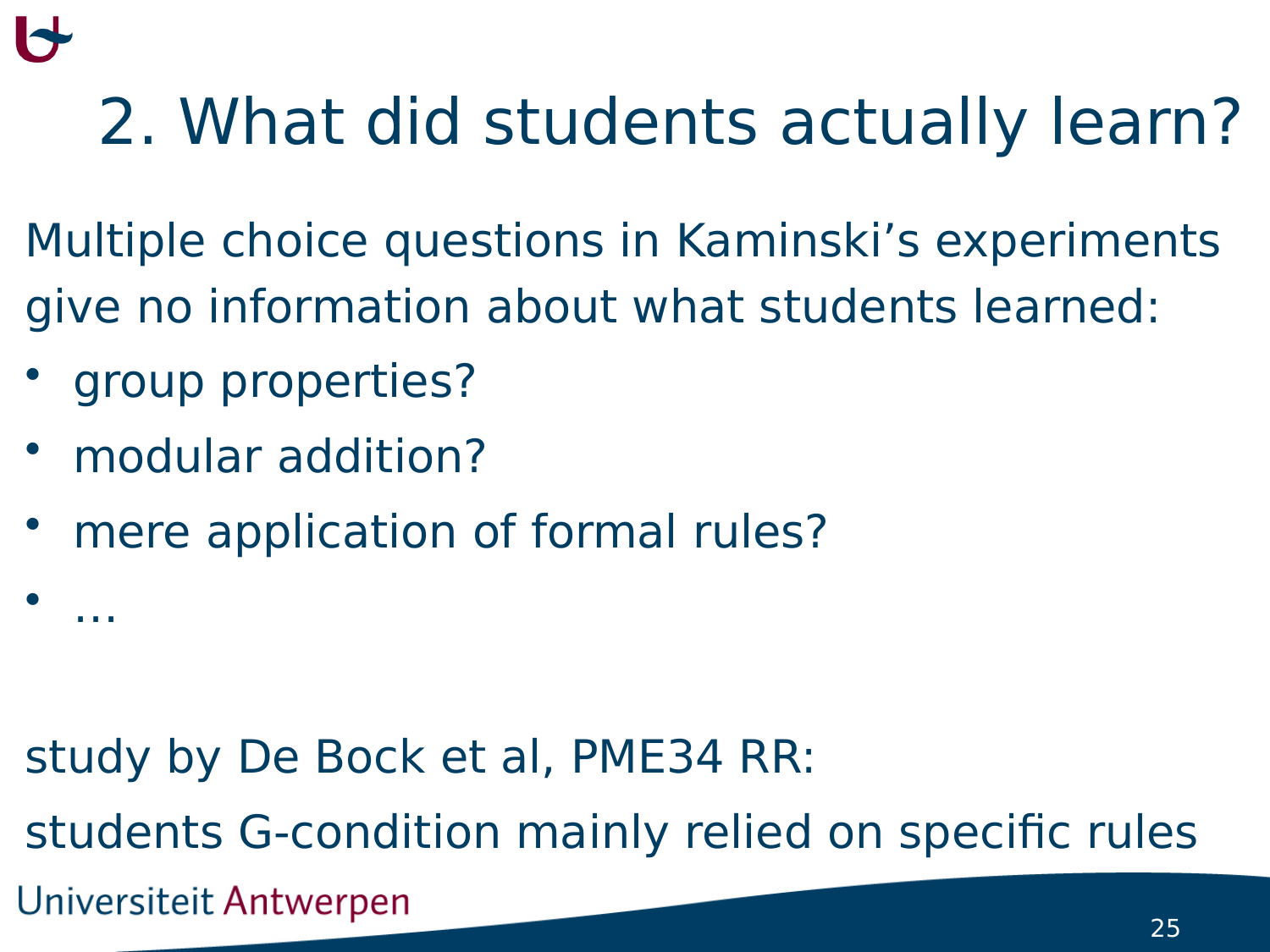

# 2. What did students actually learn?
Multiple choice questions in Kaminski’s experiments give no information about what students learned:
group properties?
modular addition?
mere application of formal rules?
…

study by De Bock et al, PME34 RR:
students G-condition mainly relied on specific rules